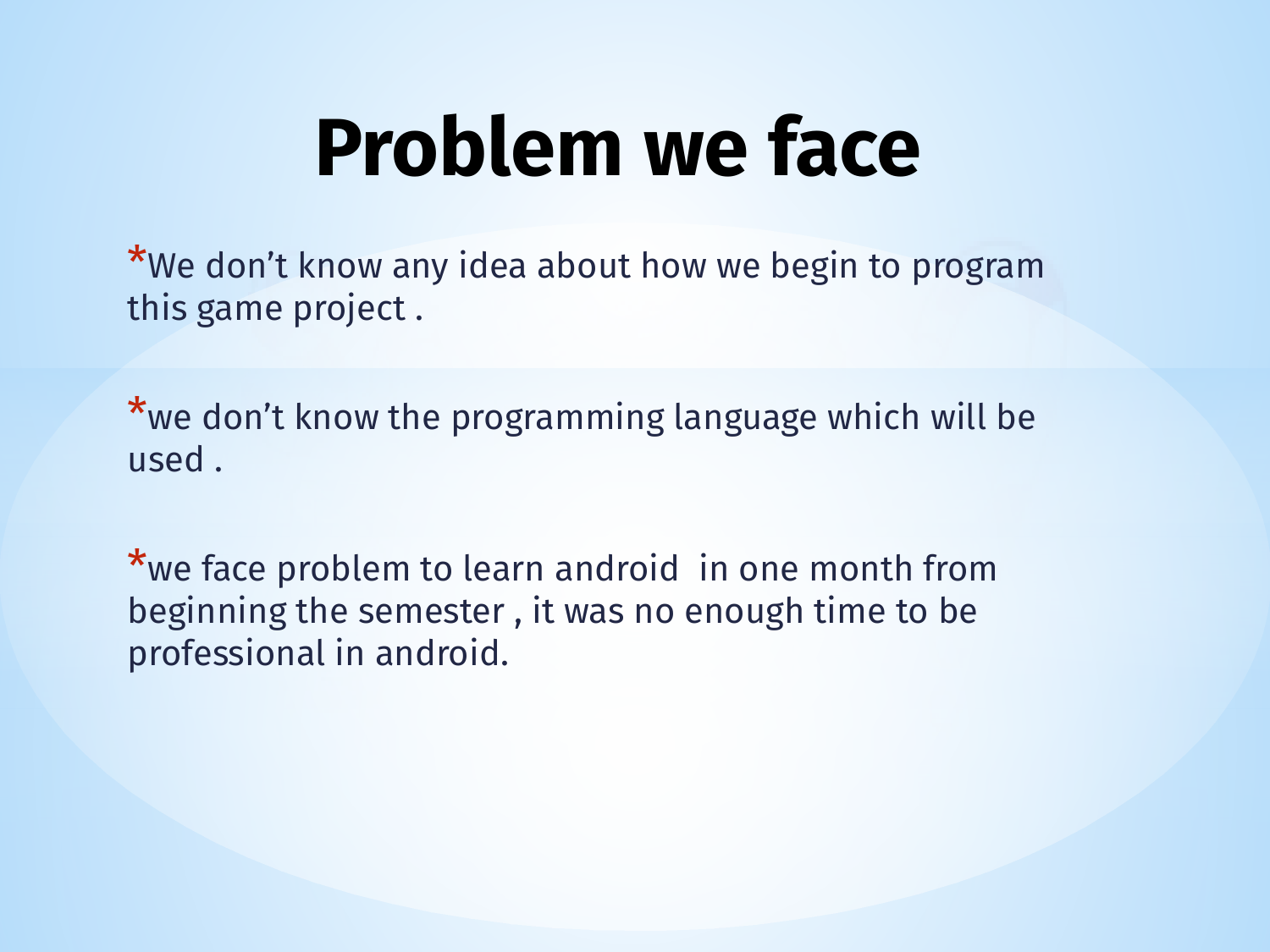

# Problem we face
We don’t know any idea about how we begin to program this game project .

we don’t know the programming language which will be  used .

we face problem to learn android  in one month from beginning the semester , it was no enough time to be professional in android.